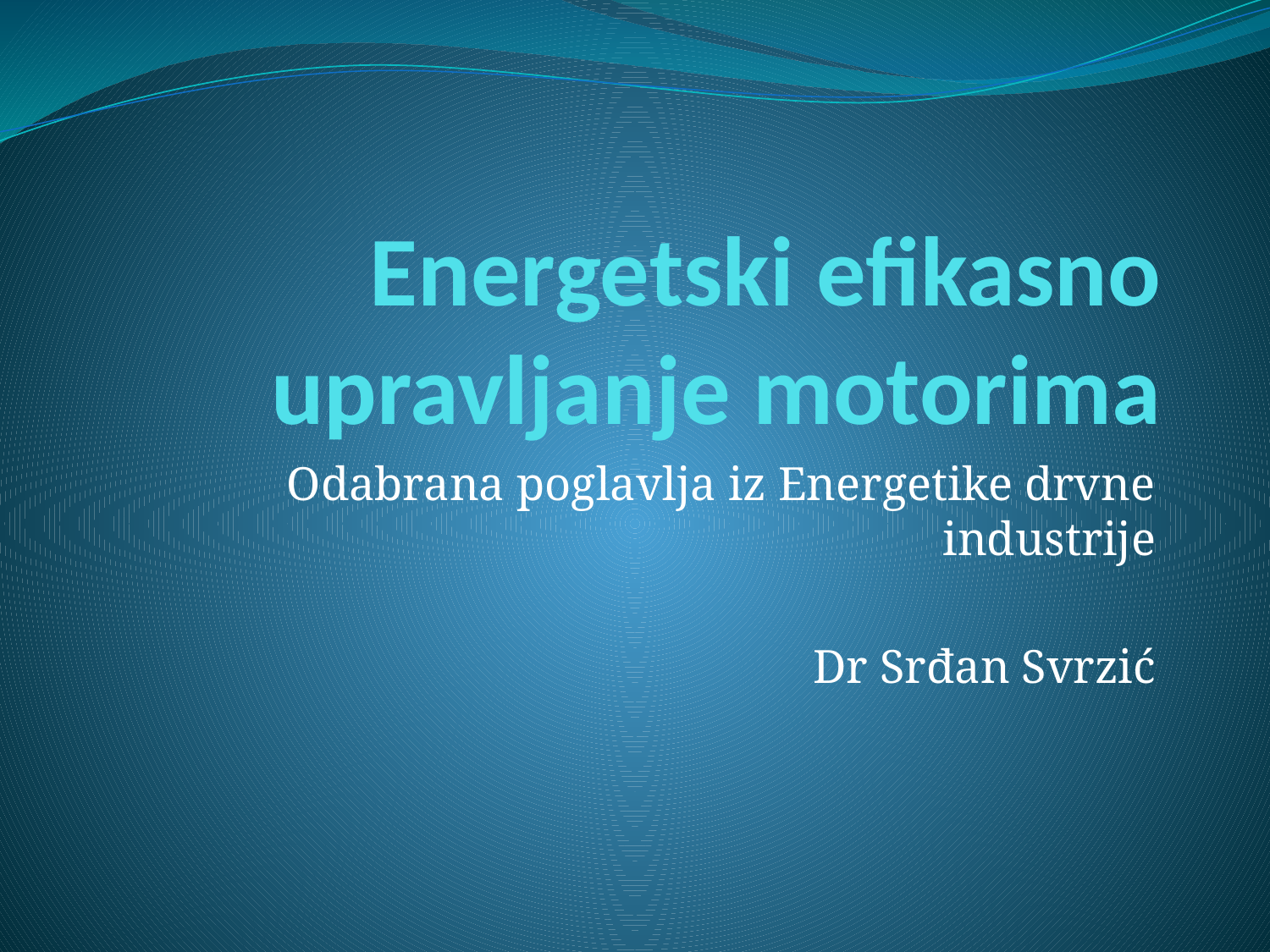

# Energetski efikasno upravljanje motorima
Odabrana poglavlja iz Energetike drvne industrije

Dr Srđan Svrzić